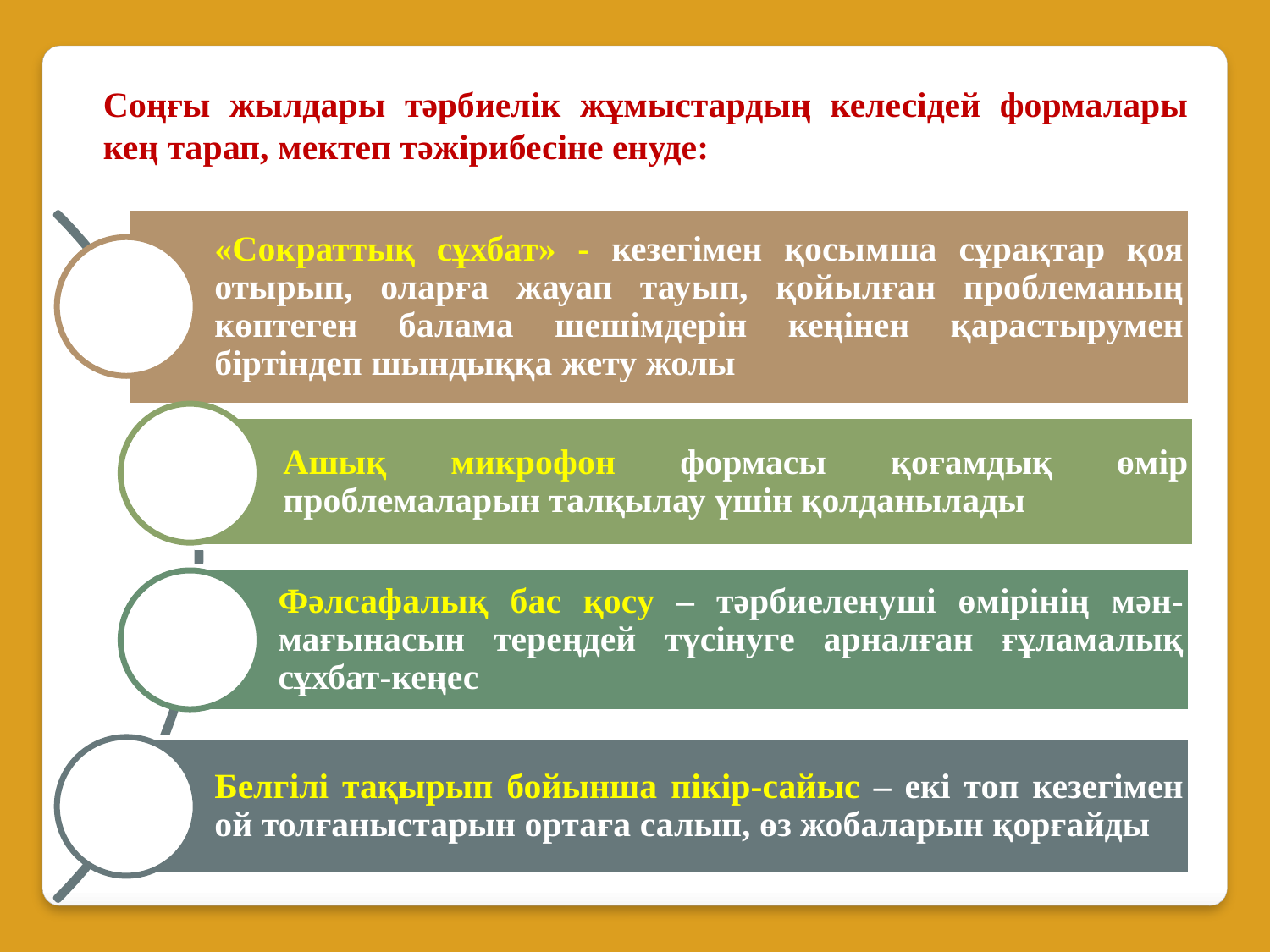

Соңғы жылдары тəрбиелік жұмыстардың келесідей формалары кең тарап, мектеп тəжірибесіне енуде:
«Сократтық сұхбат» - кезегімен қосымша сұрақтар қоя отырып, оларға жауап тауып, қойылған проблеманың көптеген балама шешімдерін кеңінен қарастырумен біртіндеп шындыққа жету жолы
Ашық микрофон формасы қоғамдық өмір проблемаларын талқылау үшін қолданылады
Фəлсафалық бас қосу – тəрбиеленуші өмірінің мəн-мағынасын тереңдей түсінуге арналған ғұламалық сұхбат-кеңес
Белгілі тақырып бойынша пікір-сайыс – екі топ кезегімен ой толғаныстарын ортаға салып, өз жобаларын қорғайды